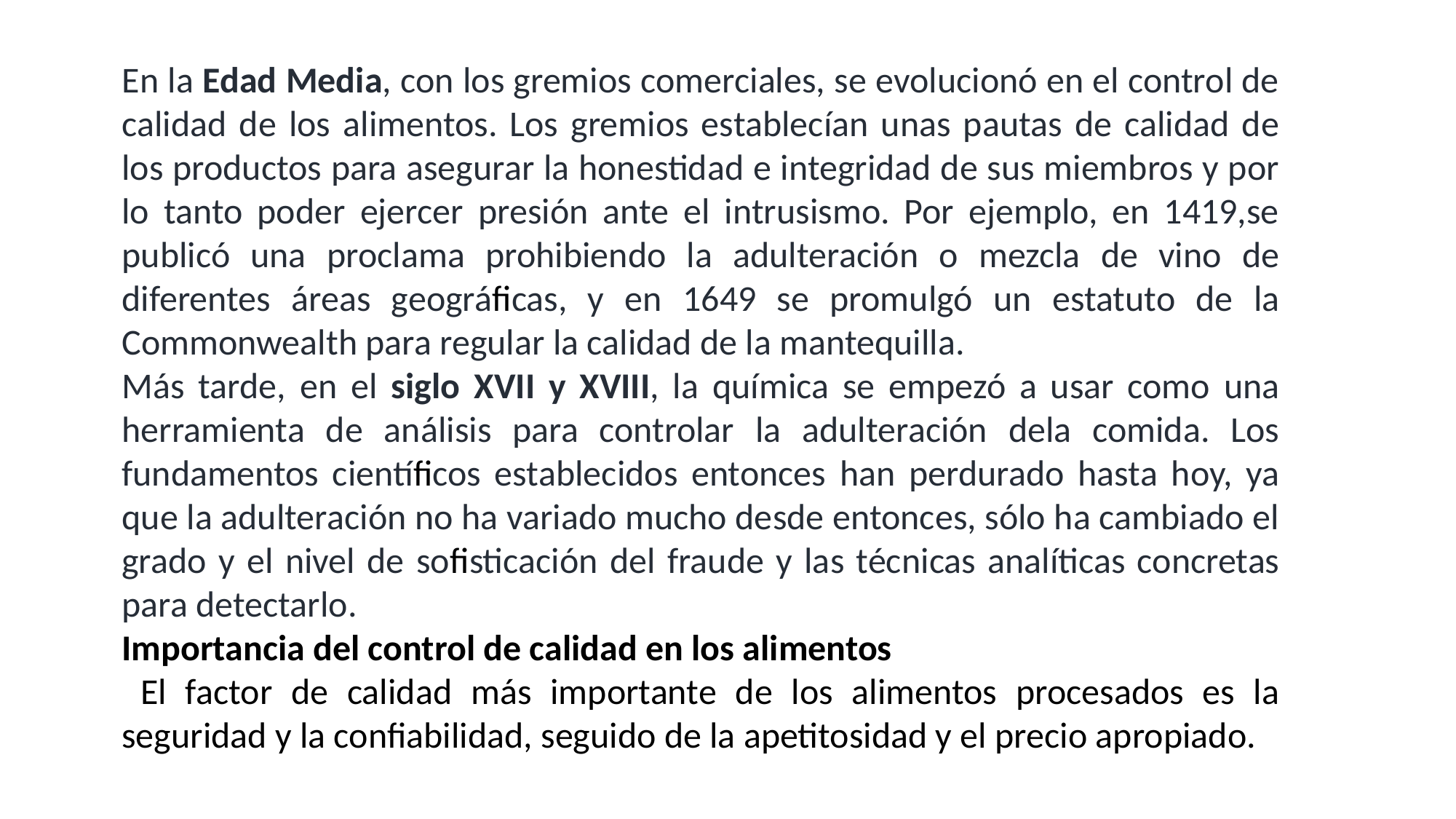

En la Edad Media, con los gremios comerciales, se evolucionó en el control de calidad de los alimentos. Los gremios establecían unas pautas de calidad de los productos para asegurar la honestidad e integridad de sus miembros y por lo tanto poder ejercer presión ante el intrusismo. Por ejemplo, en 1419,se publicó una proclama prohibiendo la adulteración o mezcla de vino de diferentes áreas geográficas, y en 1649 se promulgó un estatuto de la Commonwealth para regular la calidad de la mantequilla.
Más tarde, en el siglo XVII y XVIII, la química se empezó a usar como una herramienta de análisis para controlar la adulteración dela comida. Los fundamentos científicos establecidos entonces han perdurado hasta hoy, ya que la adulteración no ha variado mucho desde entonces, sólo ha cambiado el grado y el nivel de sofisticación del fraude y las técnicas analíticas concretas para detectarlo.
Importancia del control de calidad en los alimentos
 El factor de calidad más importante de los alimentos procesados es la seguridad y la confiabilidad, seguido de la apetitosidad y el precio apropiado.